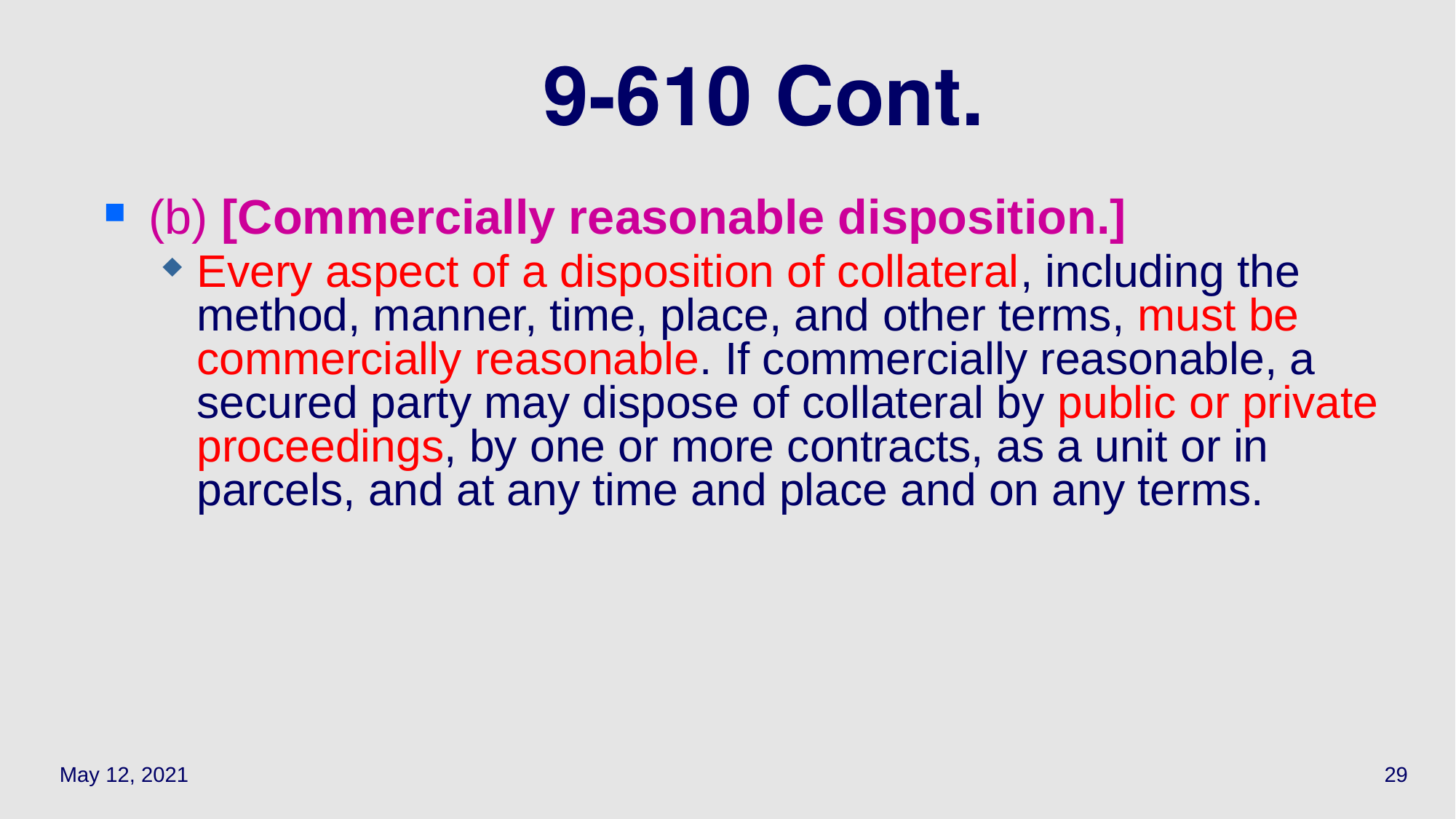

# 9-610 Cont.
(b) [Commercially reasonable disposition.]
Every aspect of a disposition of collateral, including the method, manner, time, place, and other terms, must be commercially reasonable. If commercially reasonable, a secured party may dispose of collateral by public or private proceedings, by one or more contracts, as a unit or in parcels, and at any time and place and on any terms.
May 12, 2021
29